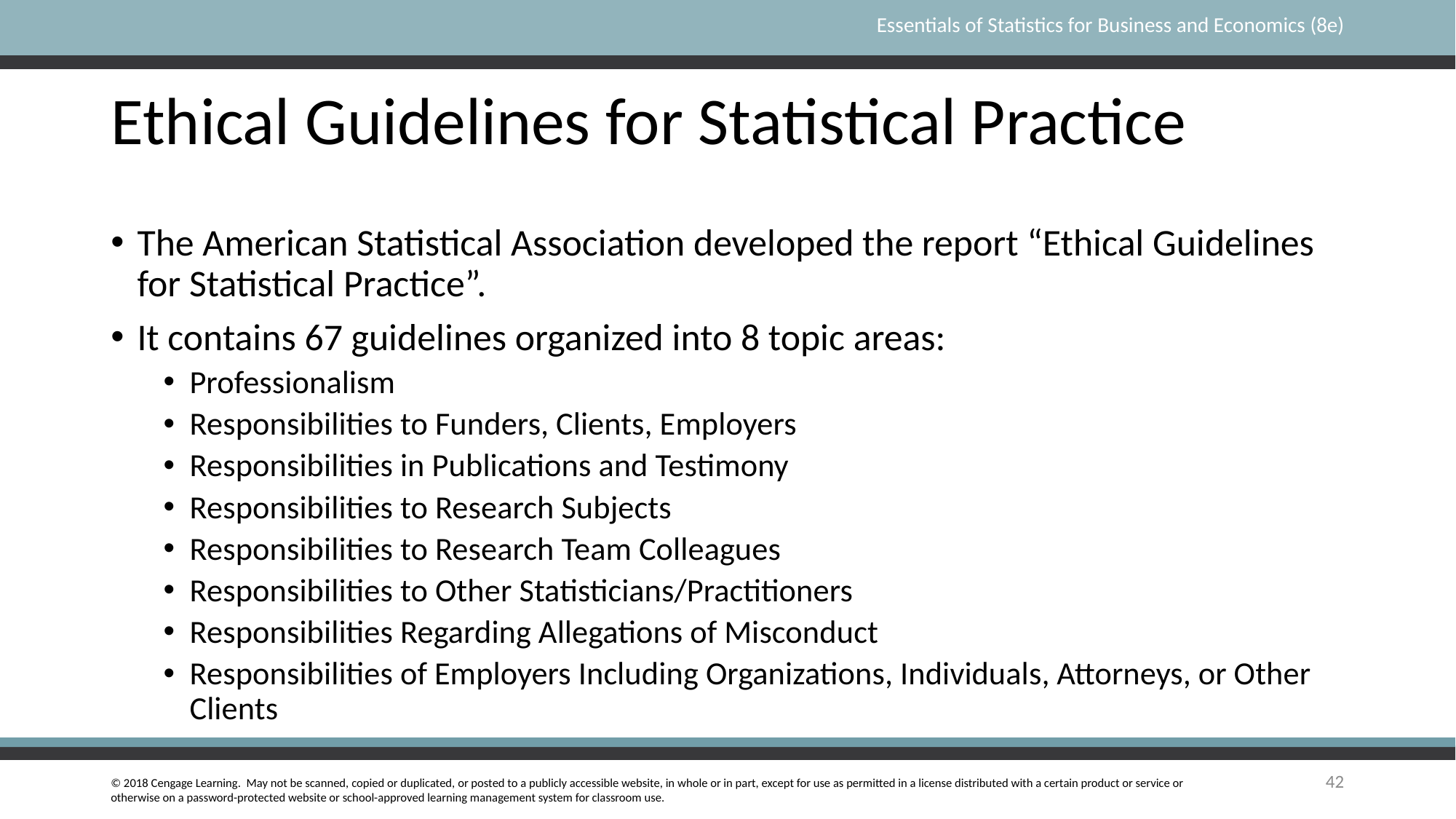

# Ethical Guidelines for Statistical Practice
The American Statistical Association developed the report “Ethical Guidelines for Statistical Practice”.
It contains 67 guidelines organized into 8 topic areas:
Professionalism
Responsibilities to Funders, Clients, Employers
Responsibilities in Publications and Testimony
Responsibilities to Research Subjects
Responsibilities to Research Team Colleagues
Responsibilities to Other Statisticians/Practitioners
Responsibilities Regarding Allegations of Misconduct
Responsibilities of Employers Including Organizations, Individuals, Attorneys, or Other Clients
42